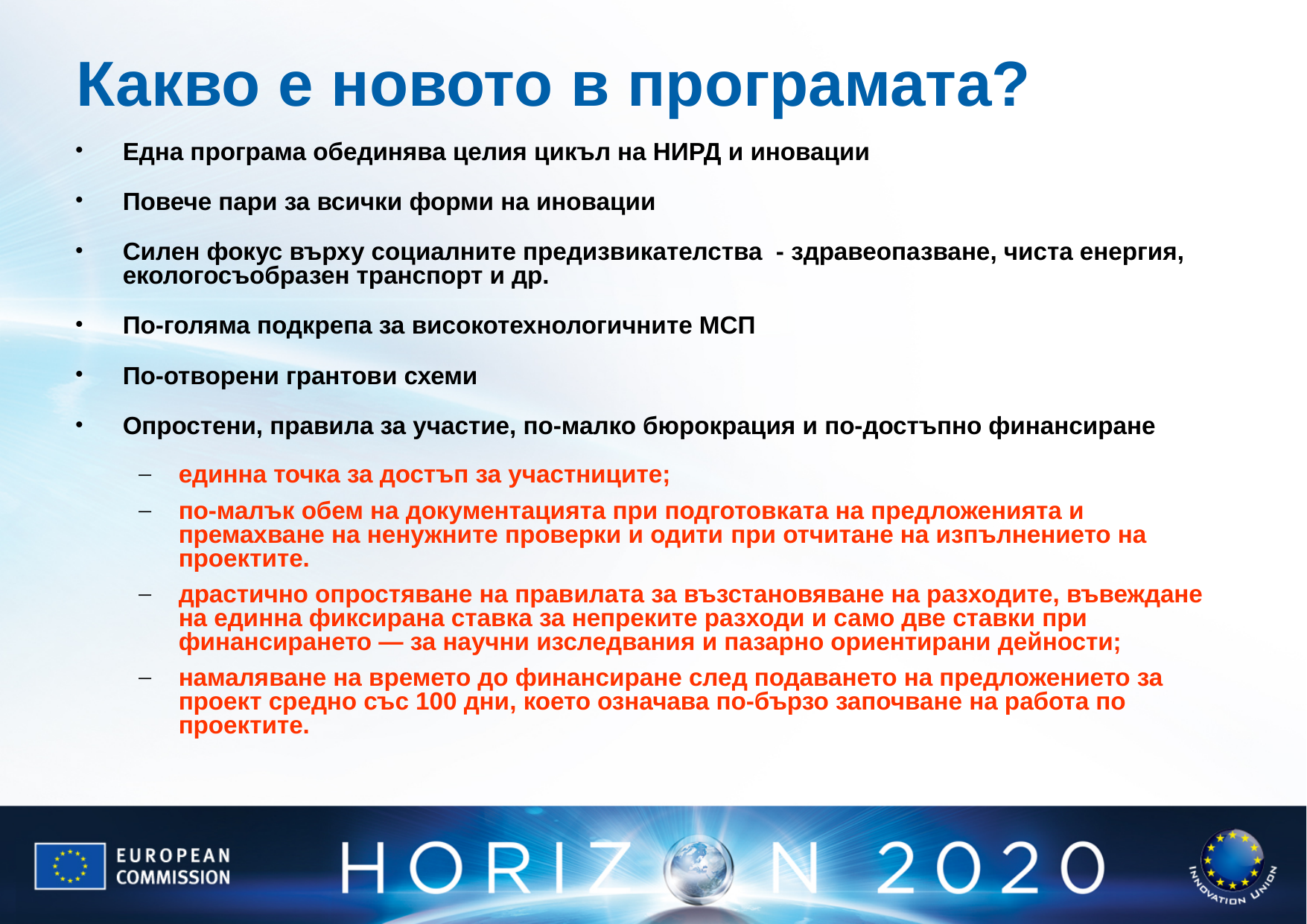

# Какво е новото в програмата?
Една програма обединява целия цикъл на НИРД и иновации
Повече пари за всички форми на иновации
Силен фокус върху социалните предизвикателства  - здравеопазване, чиста енергия, екологосъобразен транспорт и др.
По-голяма подкрепа за високотехнологичните МСП
По-отворени грантови схеми
Опростени, правила за участие, по-малко бюрокрация и по-достъпно финансиране
единна точка за достъп за участниците;
по-малък обем на документацията при подготовката на предложенията и премахване на ненужните проверки и одити при отчитане на изпълнението на проектите.
драстично опростяване на правилата за възстановяване на разходите, въвеждане на единна фиксирана ставка за непреките разходи и само две ставки при финансирането — за научни изследвания и пазарно ориентирани дейности;
намаляване на времето до финансиране след подаването на предложението за проект средно със 100 дни, което означава по-бързо започване на работа по проектите.